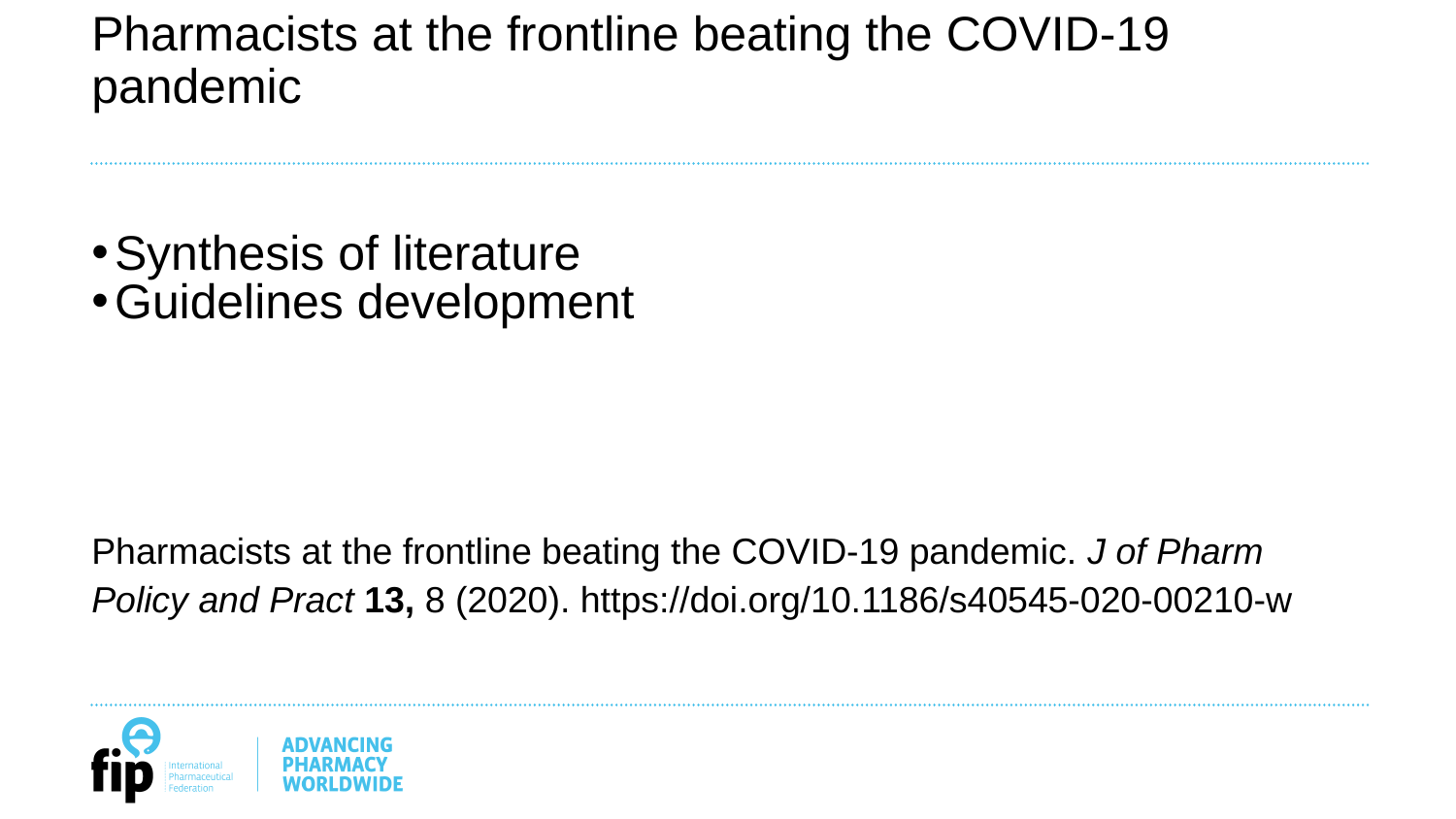

# Pharmacists at the frontline beating the COVID-19 pandemic

Synthesis of literature
Guidelines development

Pharmacists at the frontline beating the COVID-19 pandemic. J of Pharm Policy and Pract 13, 8 (2020). https://doi.org/10.1186/s40545-020-00210-w